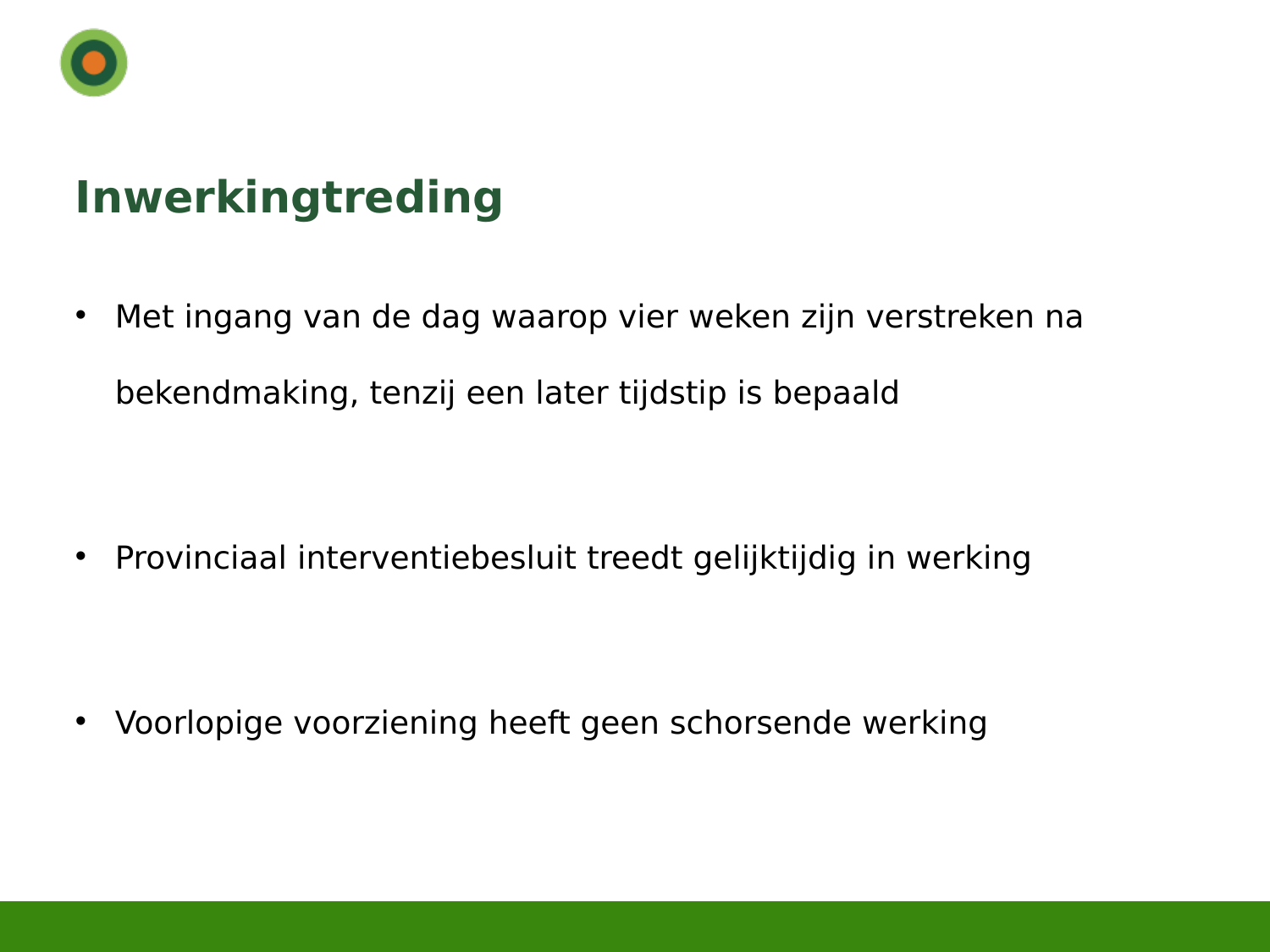

# Inwerkingtreding
Met ingang van de dag waarop vier weken zijn verstreken na bekendmaking, tenzij een later tijdstip is bepaald

Provinciaal interventiebesluit treedt gelijktijdig in werking

Voorlopige voorziening heeft geen schorsende werking